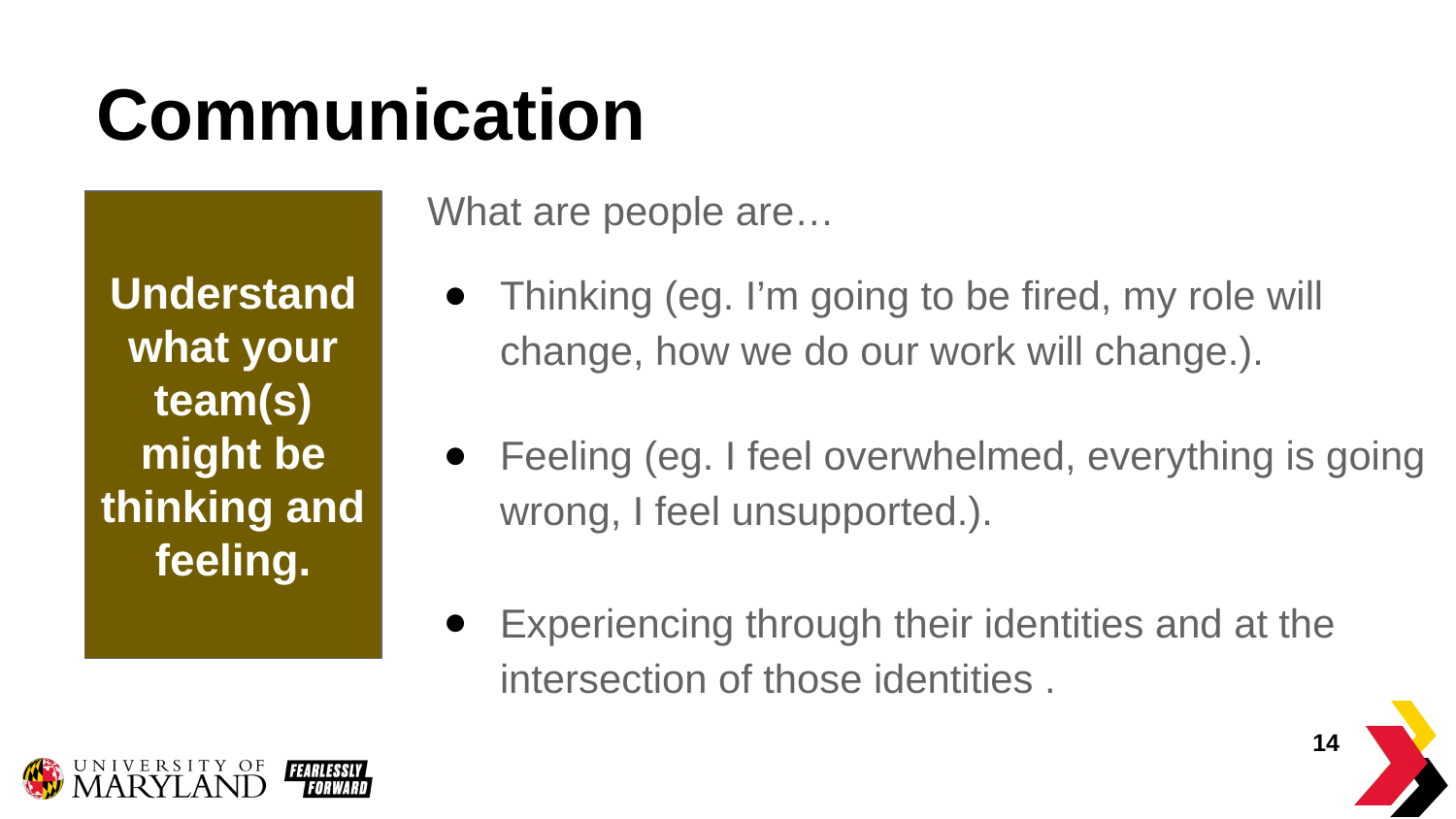

# Communication
What are people are…
Understand what your team(s) might be thinking and feeling.
Thinking (eg. I’m going to be fired, my role will change, how we do our work will change.).
Feeling (eg. I feel overwhelmed, everything is going wrong, I feel unsupported.).
Experiencing through their identities and at the intersection of those identities .
14